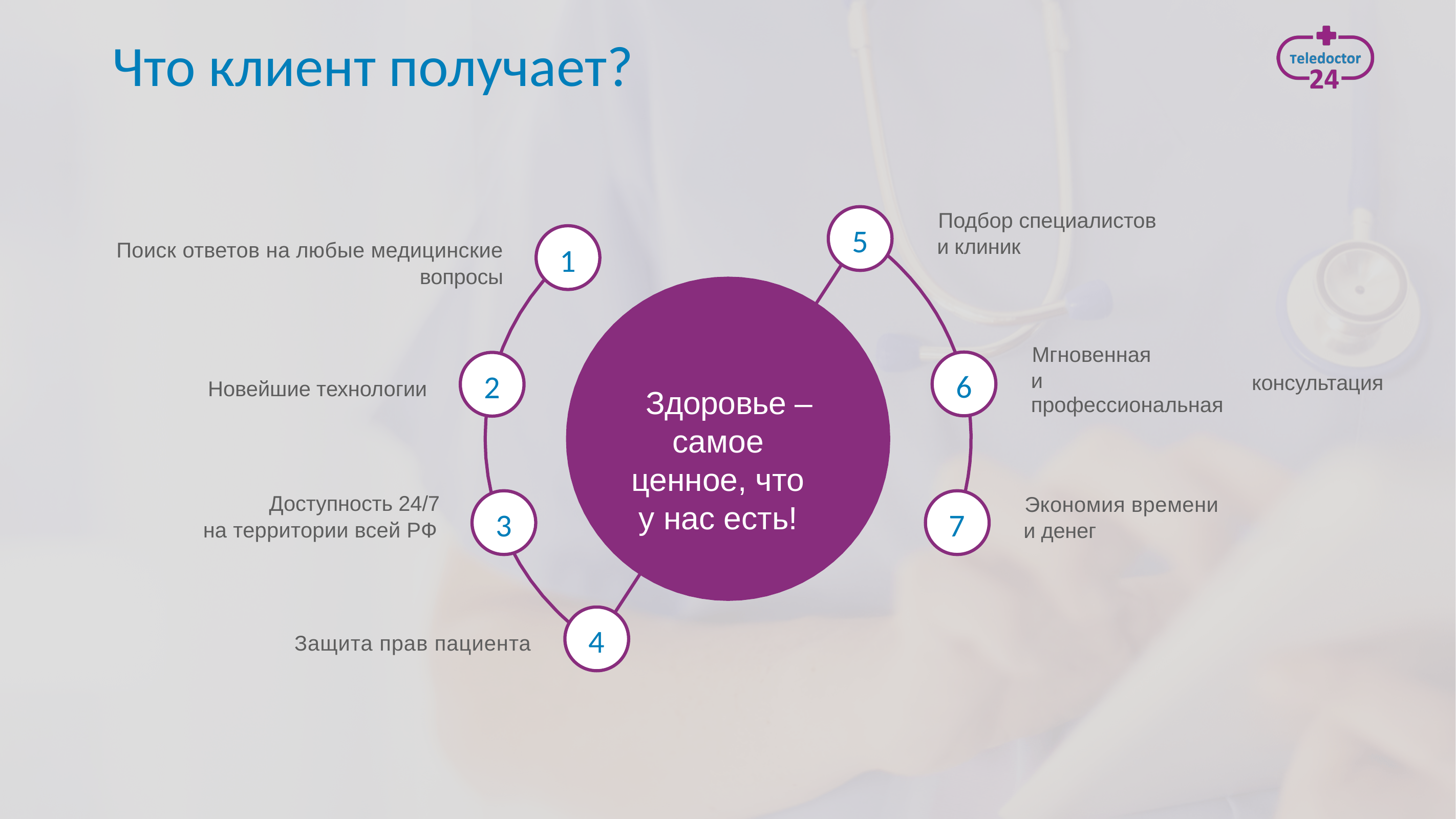

Что
клиент получает?

Подбор специалистов
и клиник
5

Поиск ответов на любые медицинские
вопросы
1

Мгновенная
и профессиональная

6
2
консультация
Новейшие технологии
Здоровье –
самое ценное, что у нас есть!

Доступность 24/7
на территории всей РФ
Экономия времени
и денег
3
7

4
Защита прав пациента